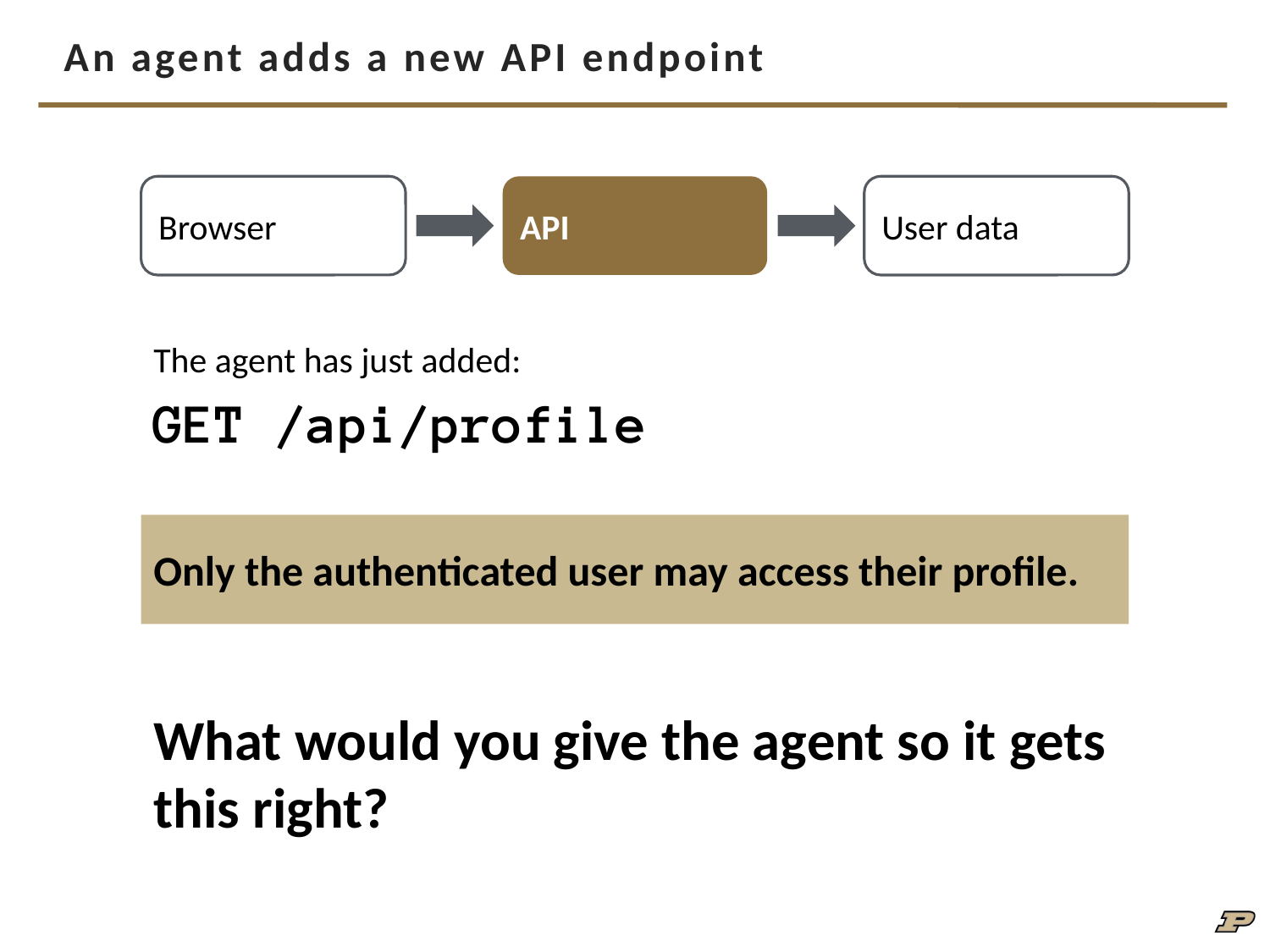

# An agent adds a new API endpoint
Browser
API
User data

The agent has just added:
GET /api/profile
Only the authenticated user may access their profile.
What would you give the agent so it gets this right?